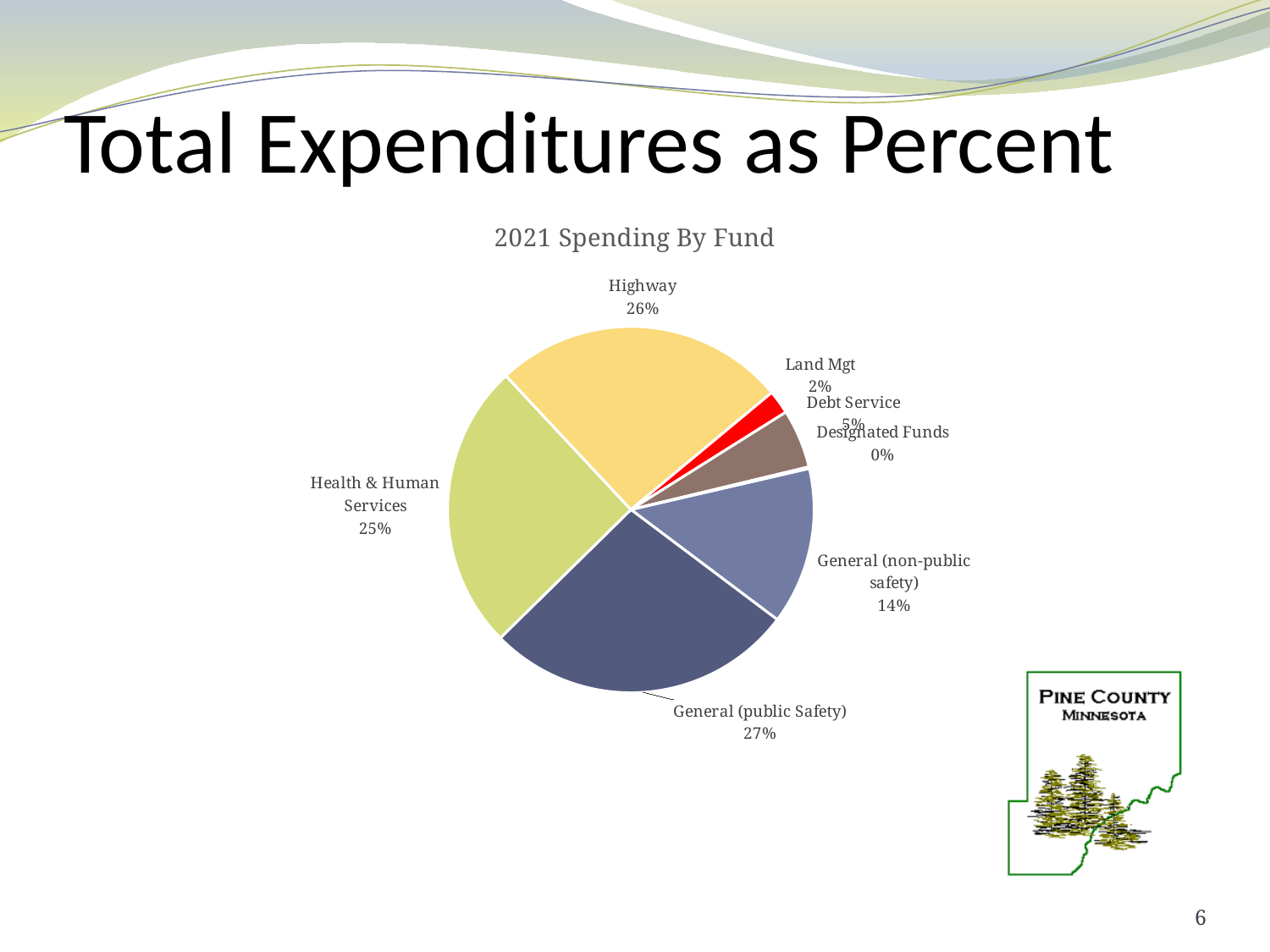

### Chart

| Category |
|---|
# Total Expenditures as Percent

### Chart

| Category |
|---|

### Chart

| Category |
|---|

### Chart: 2021 Spending By Fund

| Category |  |
|---|---|
| General (non-public safety) | 6483795.0 |
| General (public Safety) | 12791022.0 |
| Health & Human Services | 11881803.0 |
| Highway | 12111341.0 |
| Land Mgt | 982794.0 |
| Debt Service | 2421458.0 |
| Designated Funds | 66800.0 |

### Chart

| Category |
|---|

### Chart

| Category |
|---|
6